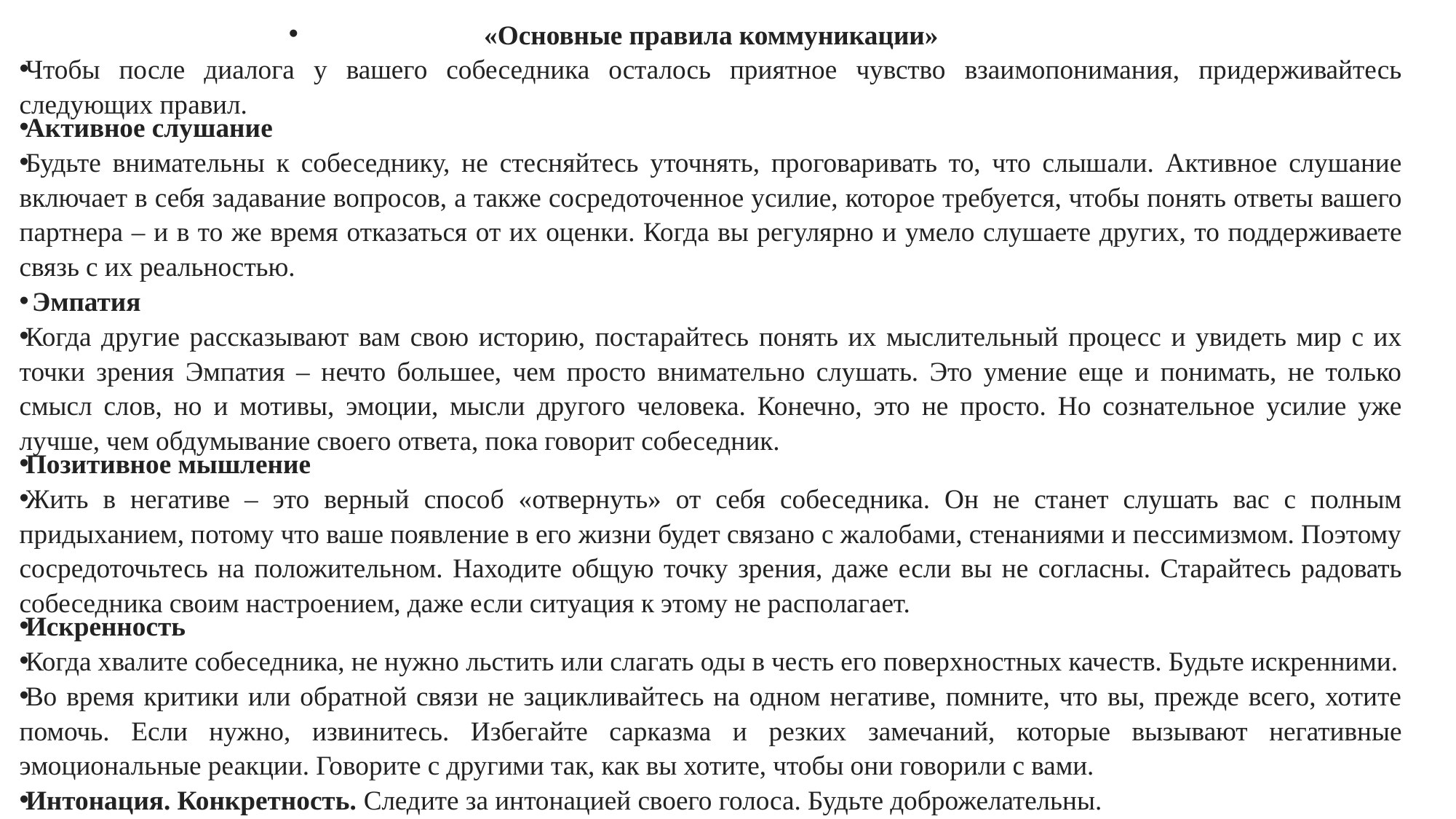

«Основные правила коммуникации»
Чтобы после диалога у вашего собеседника осталось приятное чувство взаимопонимания, придерживайтесь следующих правил.
Активное слушание
Будьте внимательны к собеседнику, не стесняйтесь уточнять, проговаривать то, что слышали. Активное слушание включает в себя задавание вопросов, а также сосредоточенное усилие, которое требуется, чтобы понять ответы вашего партнера – и в то же время отказаться от их оценки. Когда вы регулярно и умело слушаете других, то поддерживаете связь с их реальностью.
 Эмпатия
Когда другие рассказывают вам свою историю, постарайтесь понять их мыслительный процесс и увидеть мир с их точки зрения Эмпатия – нечто большее, чем просто внимательно слушать. Это умение еще и понимать, не только смысл слов, но и мотивы, эмоции, мысли другого человека. Конечно, это не просто. Но сознательное усилие уже лучше, чем обдумывание своего ответа, пока говорит собеседник.
Позитивное мышление
Жить в негативе – это верный способ «отвернуть» от себя собеседника. Он не станет слушать вас с полным придыханием, потому что ваше появление в его жизни будет связано с жалобами, стенаниями и пессимизмом. Поэтому сосредоточьтесь на положительном. Находите общую точку зрения, даже если вы не согласны. Старайтесь радовать собеседника своим настроением, даже если ситуация к этому не располагает.
Искренность
Когда хвалите собеседника, не нужно льстить или слагать оды в честь его поверхностных качеств. Будьте искренними.
Во время критики или обратной связи не зацикливайтесь на одном негативе, помните, что вы, прежде всего, хотите помочь. Если нужно, извинитесь. Избегайте сарказма и резких замечаний, которые вызывают негативные эмоциональные реакции. Говорите с другими так, как вы хотите, чтобы они говорили с вами.
Интонация. Конкретность. Следите за интонацией своего голоса. Будьте доброжелательны.
Невербальное общение. Поддерживайте контакт глаз, улыбайтесь, находитесь в открытой позе, жестикулируйте